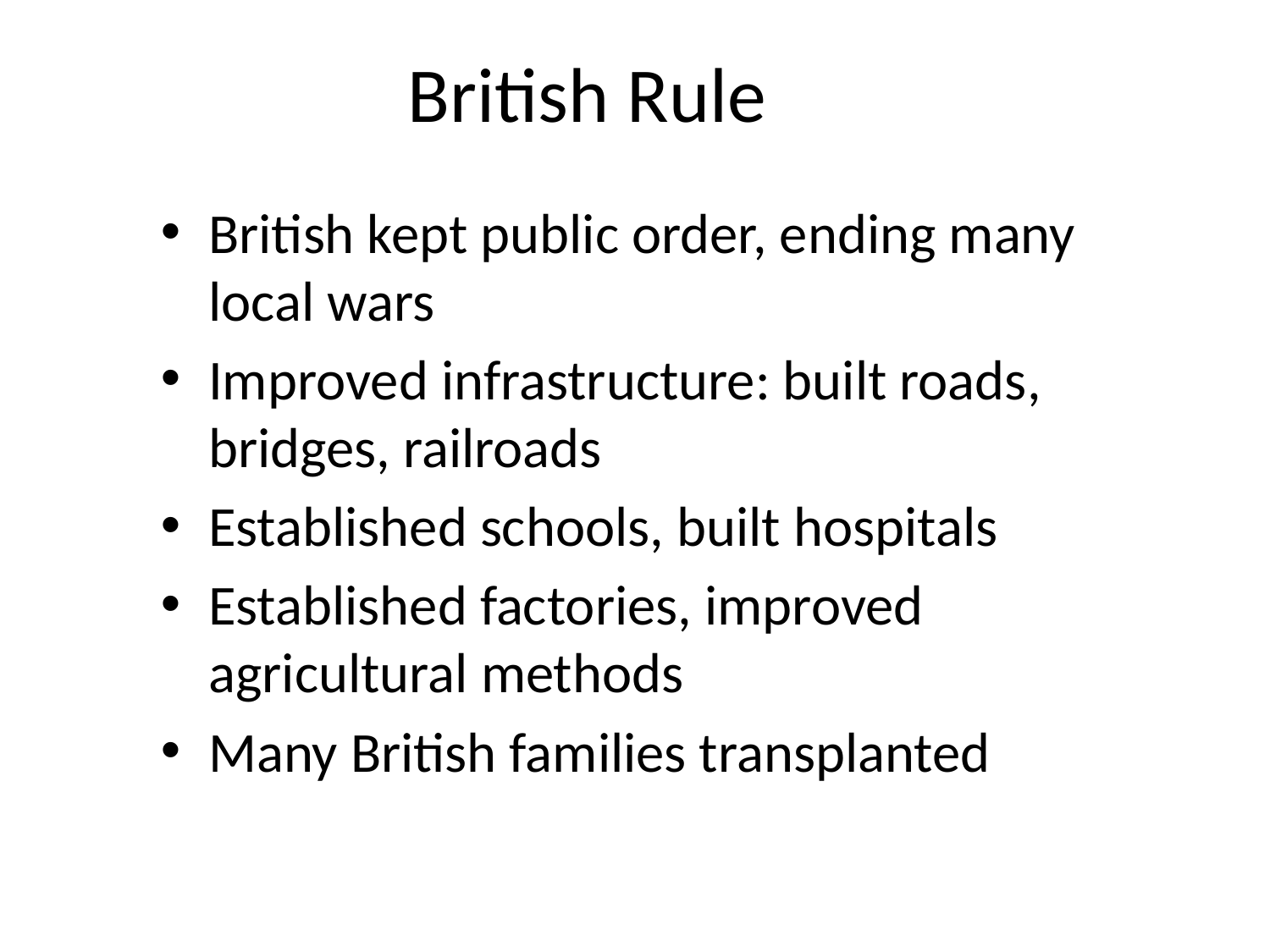

# British Rule
British kept public order, ending many local wars
Improved infrastructure: built roads, bridges, railroads
Established schools, built hospitals
Established factories, improved agricultural methods
Many British families transplanted